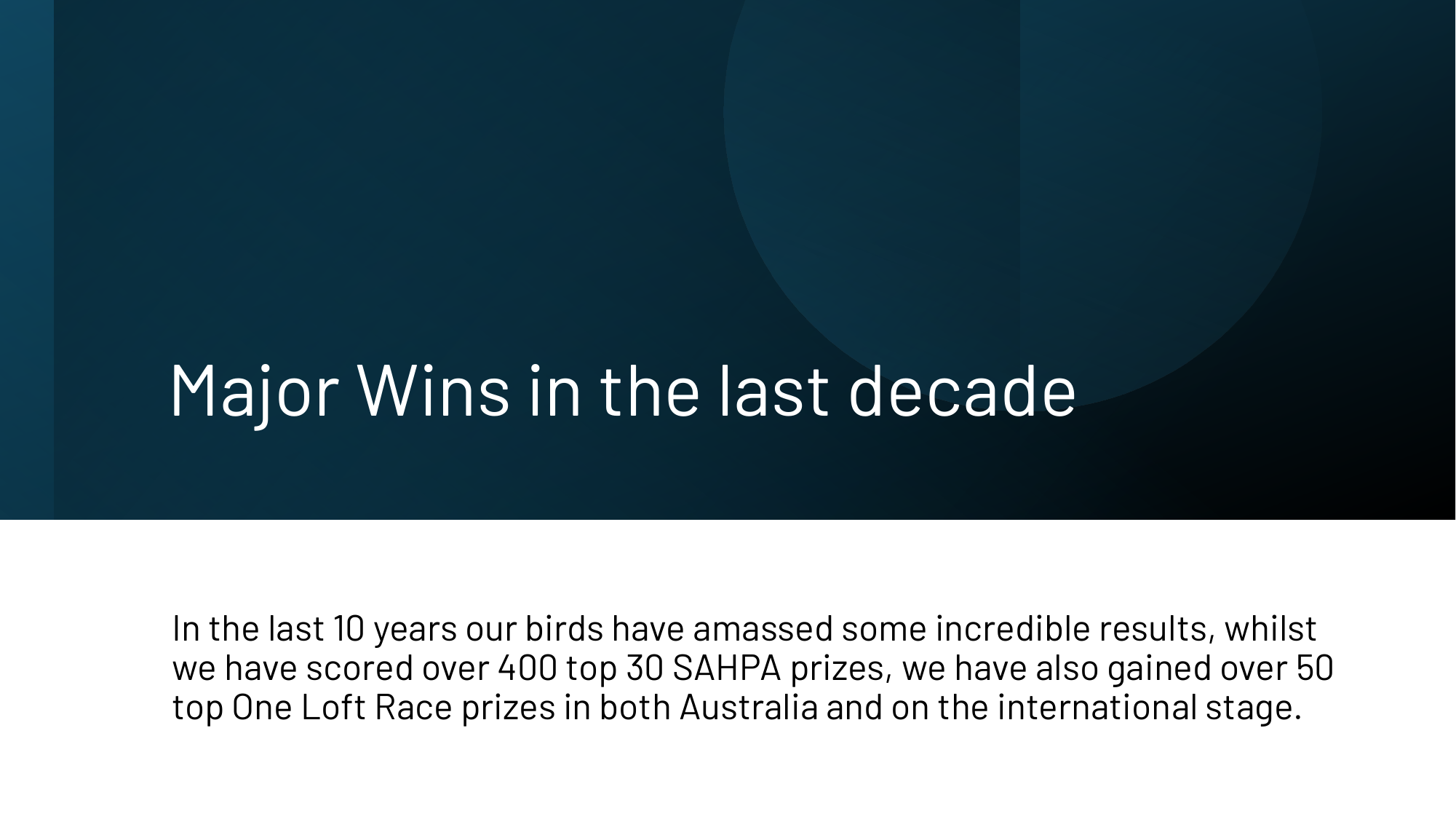

# Major Wins in the last decade
In the last 10 years our birds have amassed some incredible results, whilst we have scored over 400 top 30 SAHPA prizes, we have also gained over 50 top One Loft Race prizes in both Australia and on the international stage.